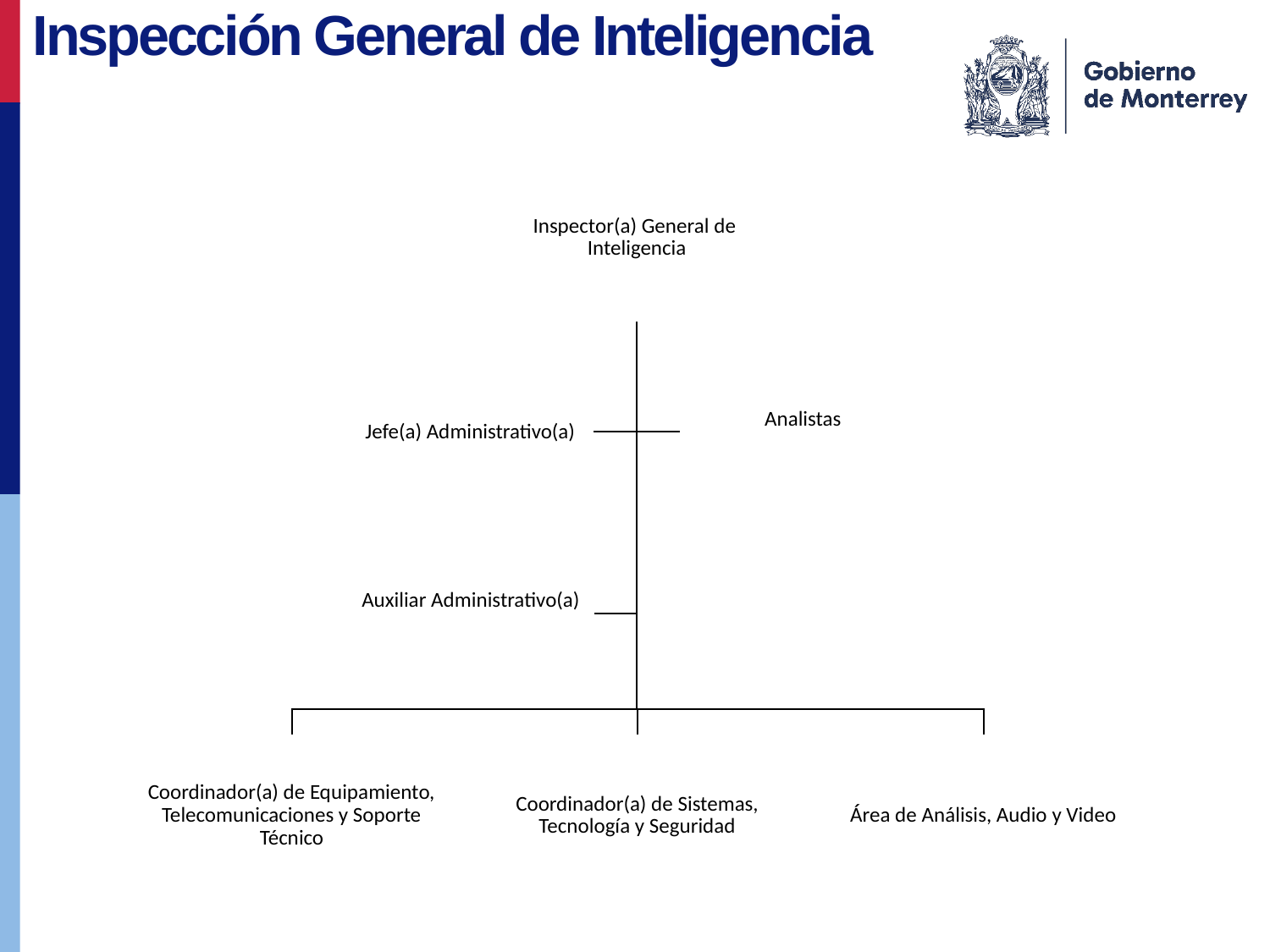

Inspección General de Inteligencia
Inspector(a) General de
Inteligencia
Coordinador(a) de Equipamiento, Telecomunicaciones y Soporte Técnico
Coordinador(a) de Sistemas, Tecnología y Seguridad
Área de Análisis, Audio y Video
Jefe(a) Administrativo(a)
Analistas
Auxiliar Administrativo(a)